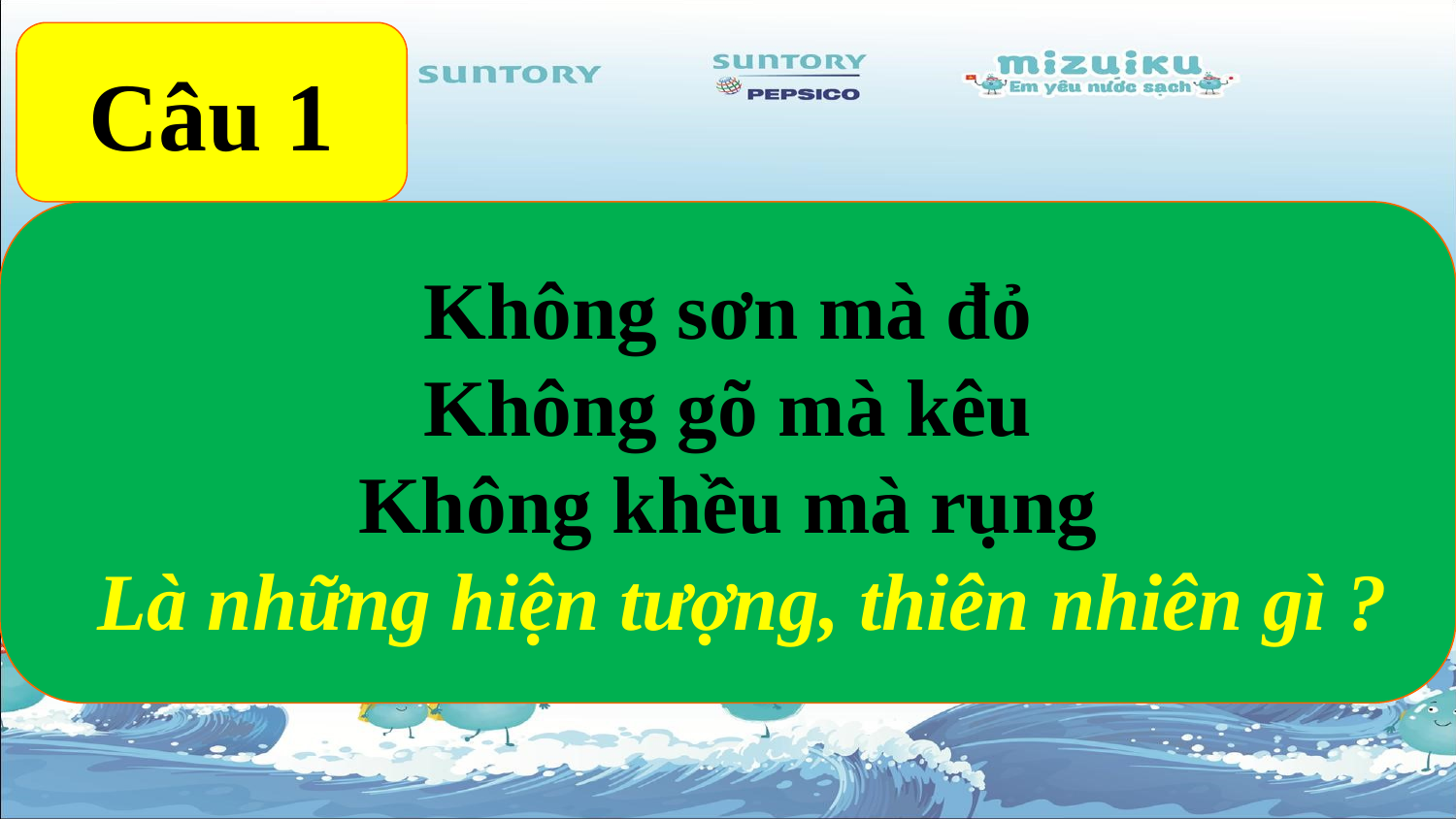

Câu 1
Không sơn mà đỏ
Không gõ mà kêu
Không khều mà rụng
     Là những hiện tượng, thiên nhiên gì ?